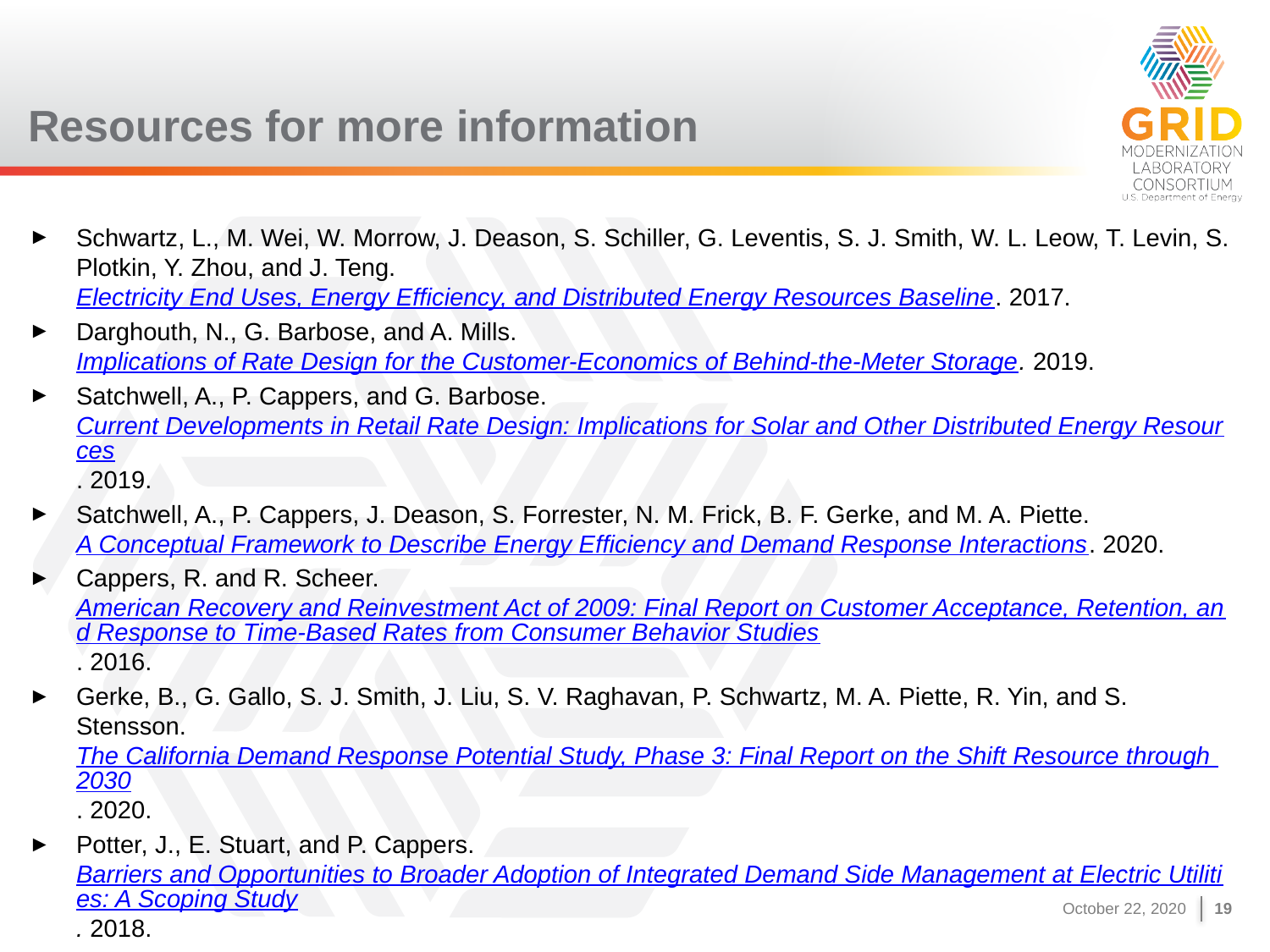

# Resources for more information
Schwartz, L., M. Wei, W. Morrow, J. Deason, S. Schiller, G. Leventis, S. J. Smith, W. L. Leow, T. Levin, S. Plotkin, Y. Zhou, and J. Teng. Electricity End Uses, Energy Efficiency, and Distributed Energy Resources Baseline. 2017.
Darghouth, N., G. Barbose, and A. Mills. Implications of Rate Design for the Customer-Economics of Behind-the-Meter Storage. 2019.
Satchwell, A., P. Cappers, and G. Barbose. Current Developments in Retail Rate Design: Implications for Solar and Other Distributed Energy Resources. 2019.
Satchwell, A., P. Cappers, J. Deason, S. Forrester, N. M. Frick, B. F. Gerke, and M. A. Piette. A Conceptual Framework to Describe Energy Efficiency and Demand Response Interactions. 2020.
Cappers, R. and R. Scheer. American Recovery and Reinvestment Act of 2009: Final Report on Customer Acceptance, Retention, and Response to Time-Based Rates from Consumer Behavior Studies. 2016.
Gerke, B., G. Gallo, S. J. Smith, J. Liu, S. V. Raghavan, P. Schwartz, M. A. Piette, R. Yin, and S. Stensson. The California Demand Response Potential Study, Phase 3: Final Report on the Shift Resource through 2030. 2020.
Potter, J., E. Stuart, and P. Cappers. Barriers and Opportunities to Broader Adoption of Integrated Demand Side Management at Electric Utilities: A Scoping Study. 2018.